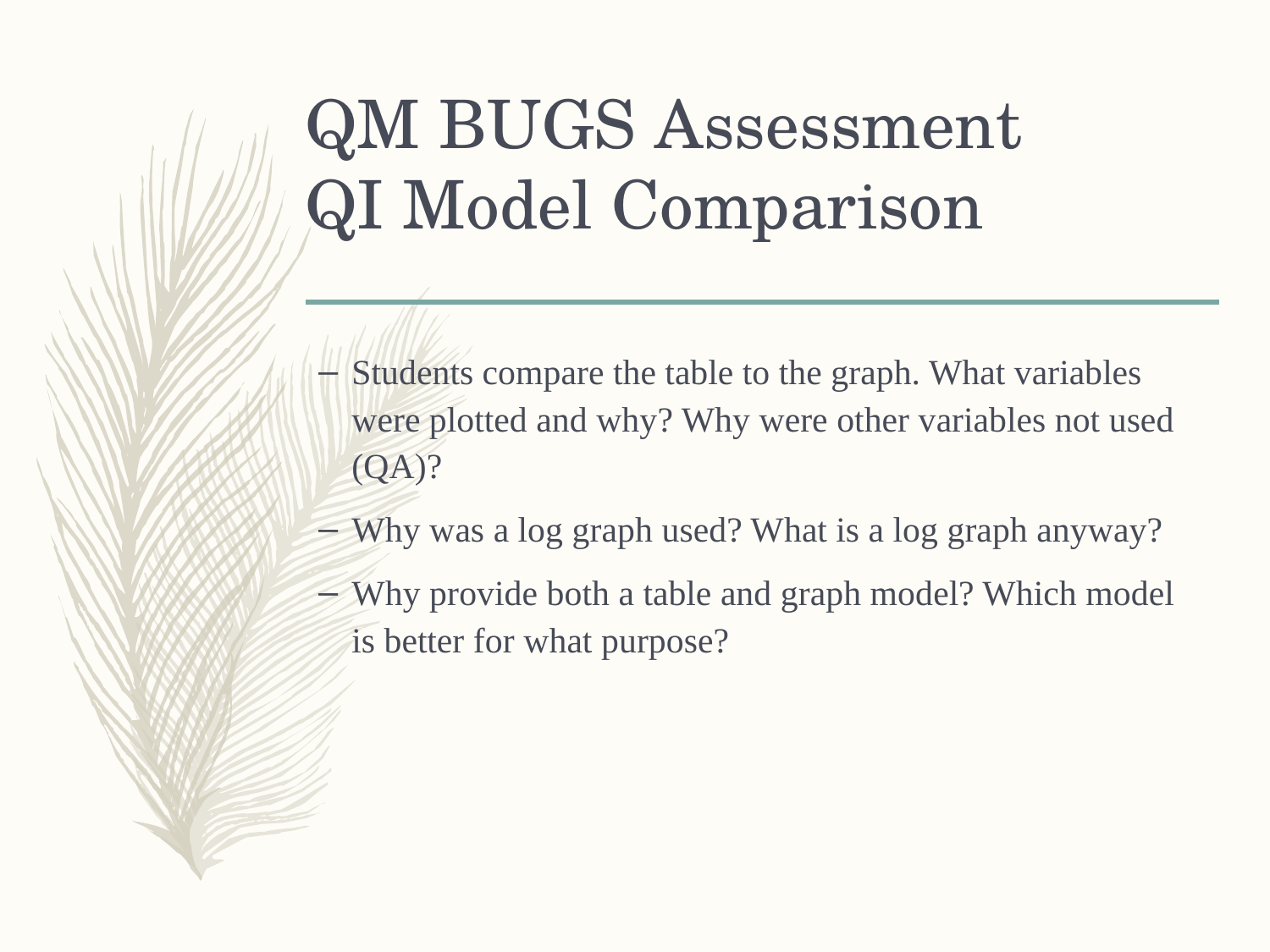

# QM BUGS Assessment QI Model Comparison
Students compare the table to the graph. What variables were plotted and why? Why were other variables not used (QA)?
Why was a log graph used? What is a log graph anyway?
Why provide both a table and graph model? Which model is better for what purpose?